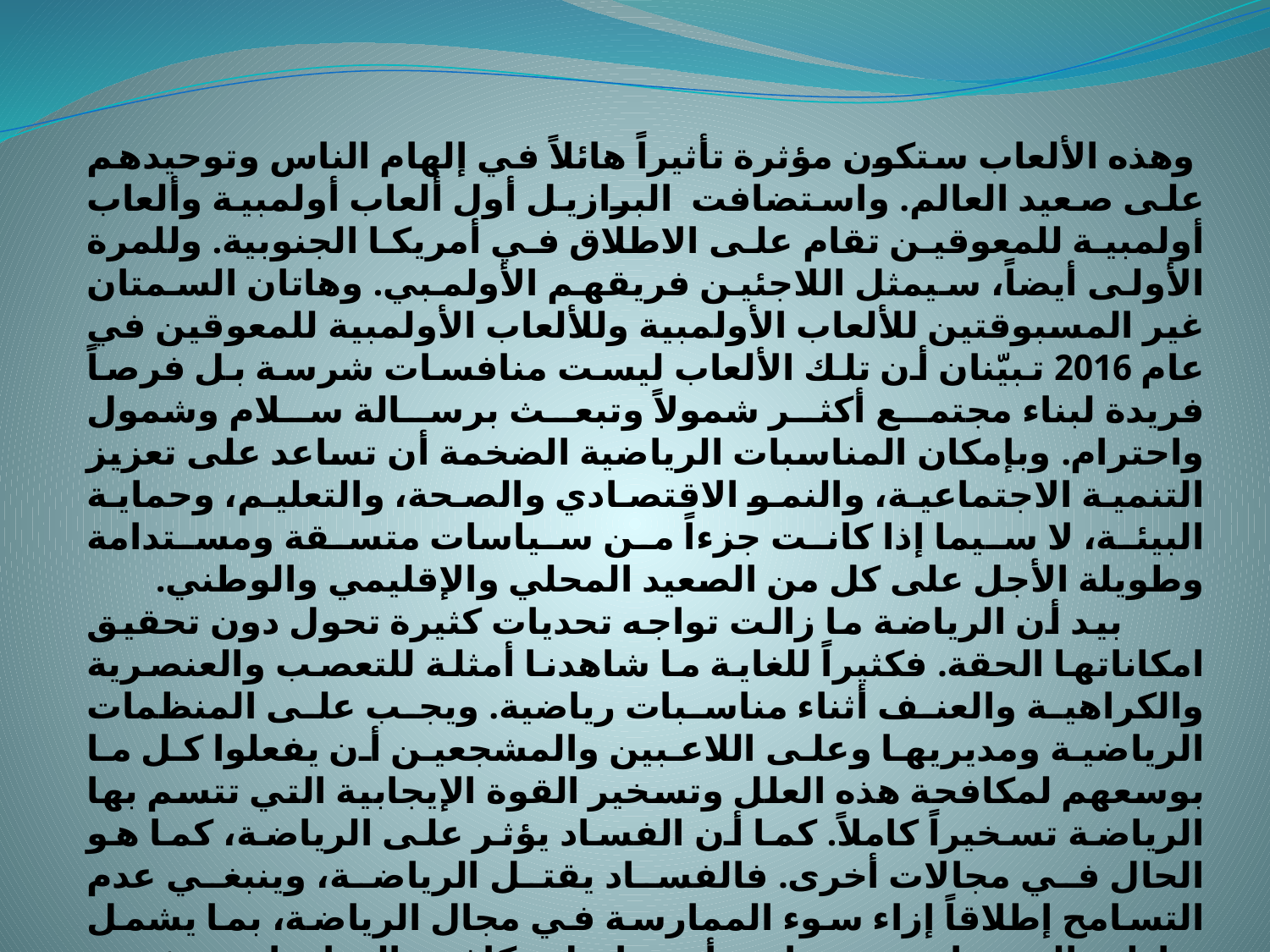

وهذه الألعاب ستكون مؤثرة تأثيراً هائلاً في إلهام الناس وتوحيدهم على صعيد العالم. واستضافت  البرازيل أول ألعاب أولمبية وألعاب أولمبية للمعوقين تقام على الاطلاق في أمريكا الجنوبية. وللمرة الأولى أيضاً، سيمثل اللاجئين فريقهم الأولمبي. وهاتان السمتان غير المسبوقتين للألعاب الأولمبية وللألعاب الأولمبية للمعوقين في عام 2016 تبيّنان أن تلك الألعاب ليست منافسات شرسة بل فرصاً فريدة لبناء مجتمع أكثر شمولاً وتبعث برسالة سلام وشمول واحترام. وبإمكان المناسبات الرياضية الضخمة أن تساعد على تعزيز التنمية الاجتماعية، والنمو الاقتصادي والصحة، والتعليم، وحماية البيئة، لا سيما إذا كانت جزءاً من سياسات متسقة ومستدامة وطويلة الأجل على كل من الصعيد المحلي والإقليمي والوطني.
         بيد أن الرياضة ما زالت تواجه تحديات كثيرة تحول دون تحقيق امكاناتها الحقة. فكثيراً للغاية ما شاهدنا أمثلة للتعصب والعنصرية والكراهية والعنف أثناء مناسبات رياضية. ويجب على المنظمات الرياضية ومديريها وعلى اللاعبين والمشجعين أن يفعلوا كل ما بوسعهم لمكافحة هذه العلل وتسخير القوة الإيجابية التي تتسم بها الرياضة تسخيراً كاملاً. كما أن الفساد يؤثر على الرياضة، كما هو الحال في مجالات أخرى. فالفساد يقتل الرياضة، وينبغي عدم التسامح إطلاقاً إزاء سوء الممارسة في مجال الرياضة، بما يشمل تعاطي المخدرات. ودورنا هو أن نواصل مكافحة التجاوزات وتشجيع تبني الحوكمة الرشيدة، والنزاهة، والشفافية. ويجب أيضاً أن نسعى إلى جعل أهداف التنمية المستدامة في صُلب جميع المنظمات الرياضية.